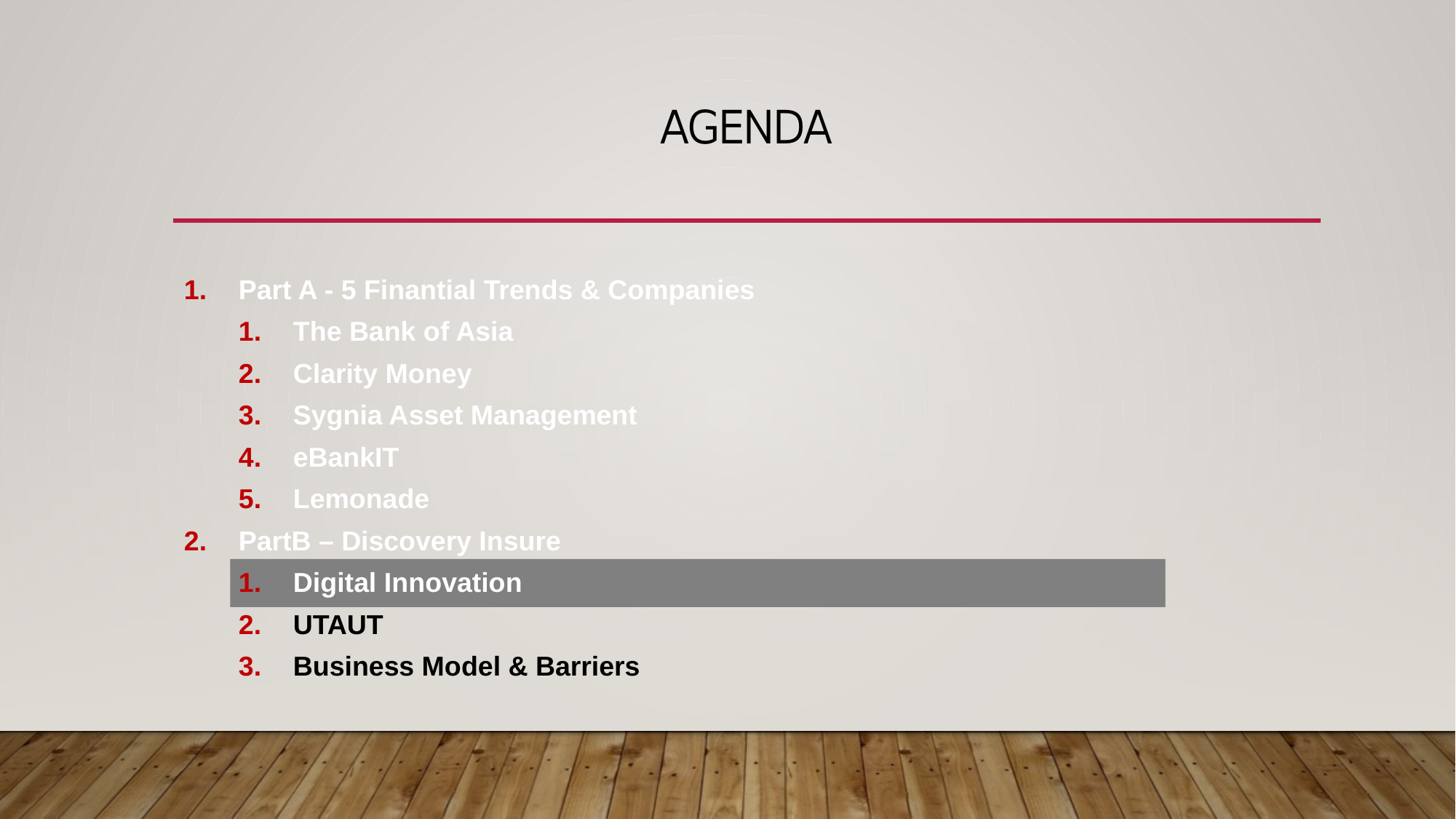

# Agenda
Part A - 5 Finantial Trends & Companies
The Bank of Asia
Clarity Money
Sygnia Asset Management
eBankIT
Lemonade
PartB – Discovery Insure
Digital Innovation
UTAUT
Business Model & Barriers